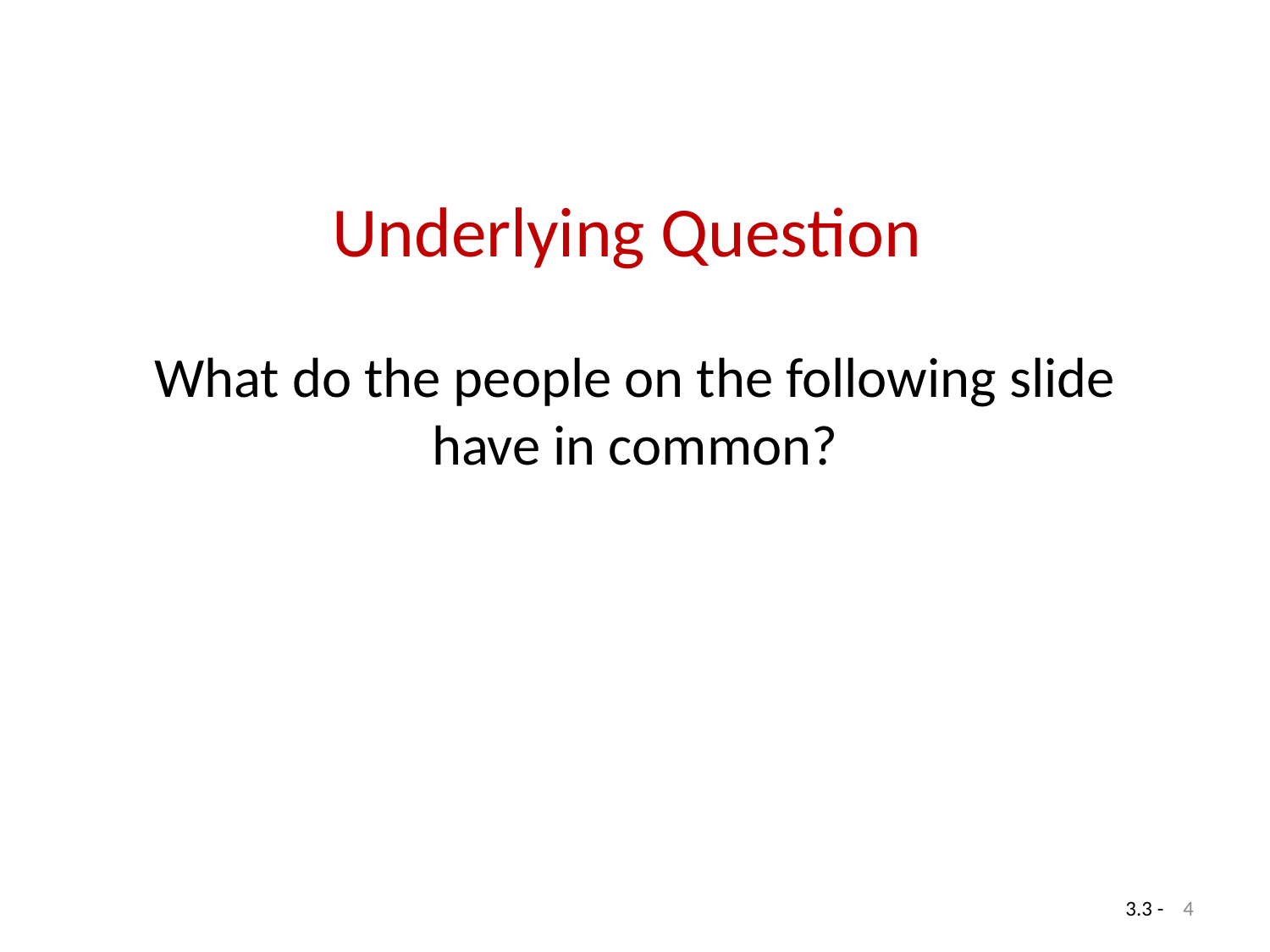

# Underlying Question
What do the people on the following slide
have in common?
4